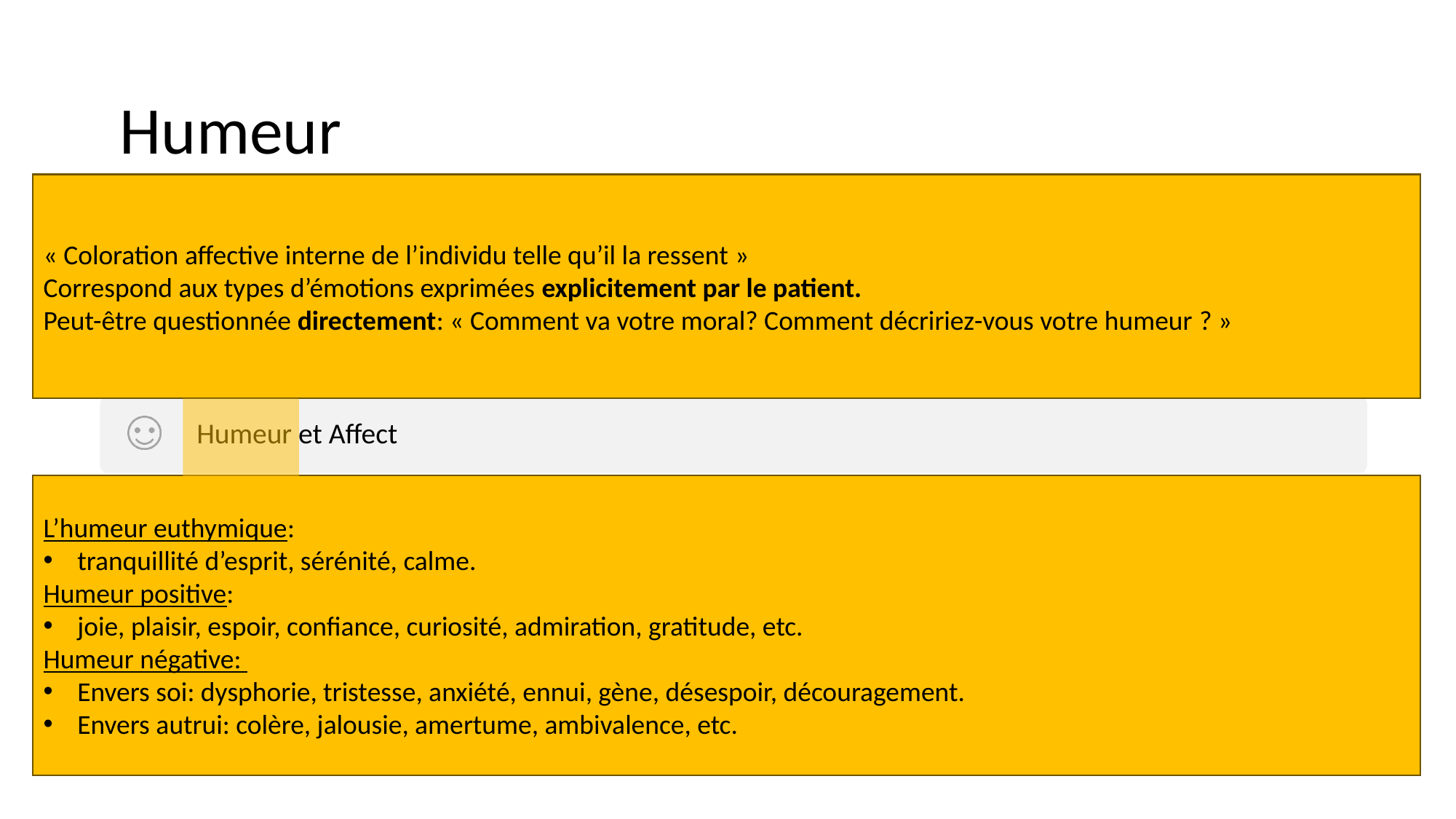

# Humeur
« Coloration affective interne de l’individu telle qu’il la ressent »
Correspond aux types d’émotions exprimées explicitement par le patient.
Peut-être questionnée directement: « Comment va votre moral? Comment décririez-vous votre humeur ? »
Apparence générale
Comportement : attitude, fiabilité, comportement psychomoteur, discours/langage.
Humeur et Affect
Pensée: cours et forme de la pensée, contenu de la pensée
Perception
Jugement et autocritique

L’humeur euthymique:
tranquillité d’esprit, sérénité, calme.
Humeur positive:
joie, plaisir, espoir, confiance, curiosité, admiration, gratitude, etc.
Humeur négative:
Envers soi: dysphorie, tristesse, anxiété, ennui, gène, désespoir, découragement.
Envers autrui: colère, jalousie, amertume, ambivalence, etc.